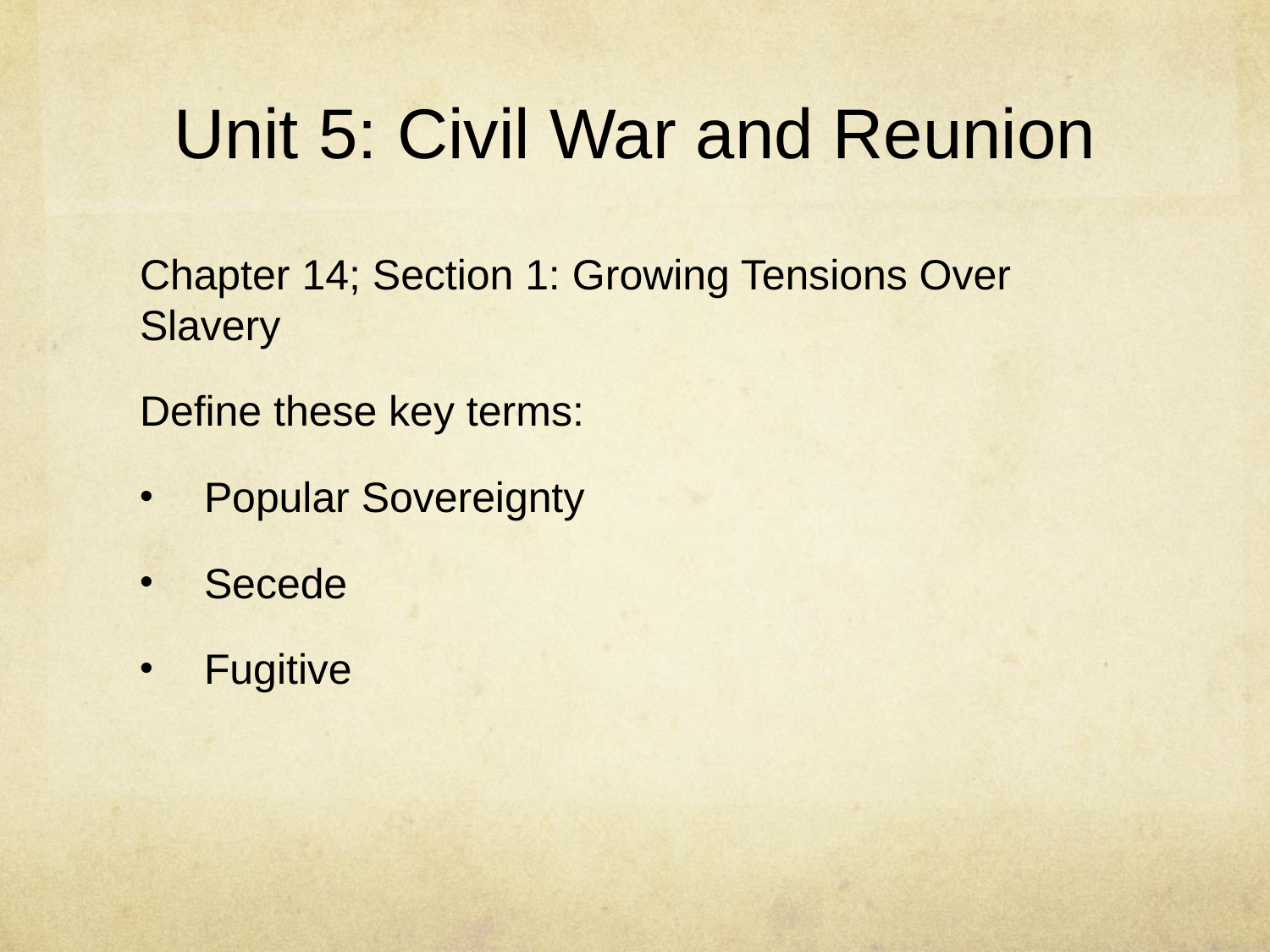

# Unit 5: Civil War and Reunion
Chapter 14; Section 1: Growing Tensions Over Slavery
Define these key terms:
Popular Sovereignty
Secede
Fugitive